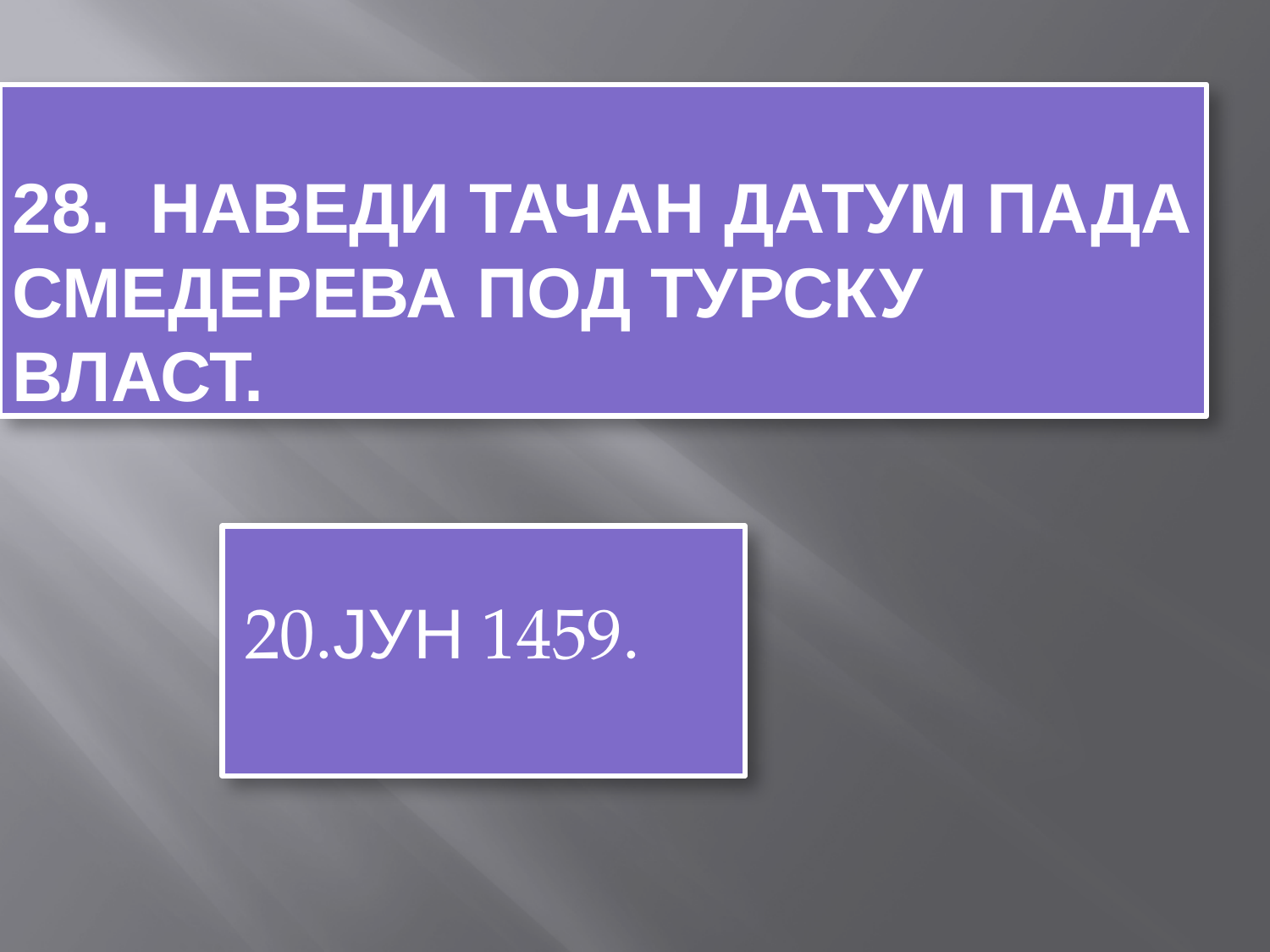

# 28.  НАВЕДИ ТАЧАН ДАТУМ ПАДА СМЕДЕРЕВА ПОД ТУРСКУ ВЛАСТ.

20.ЈУН 1459.